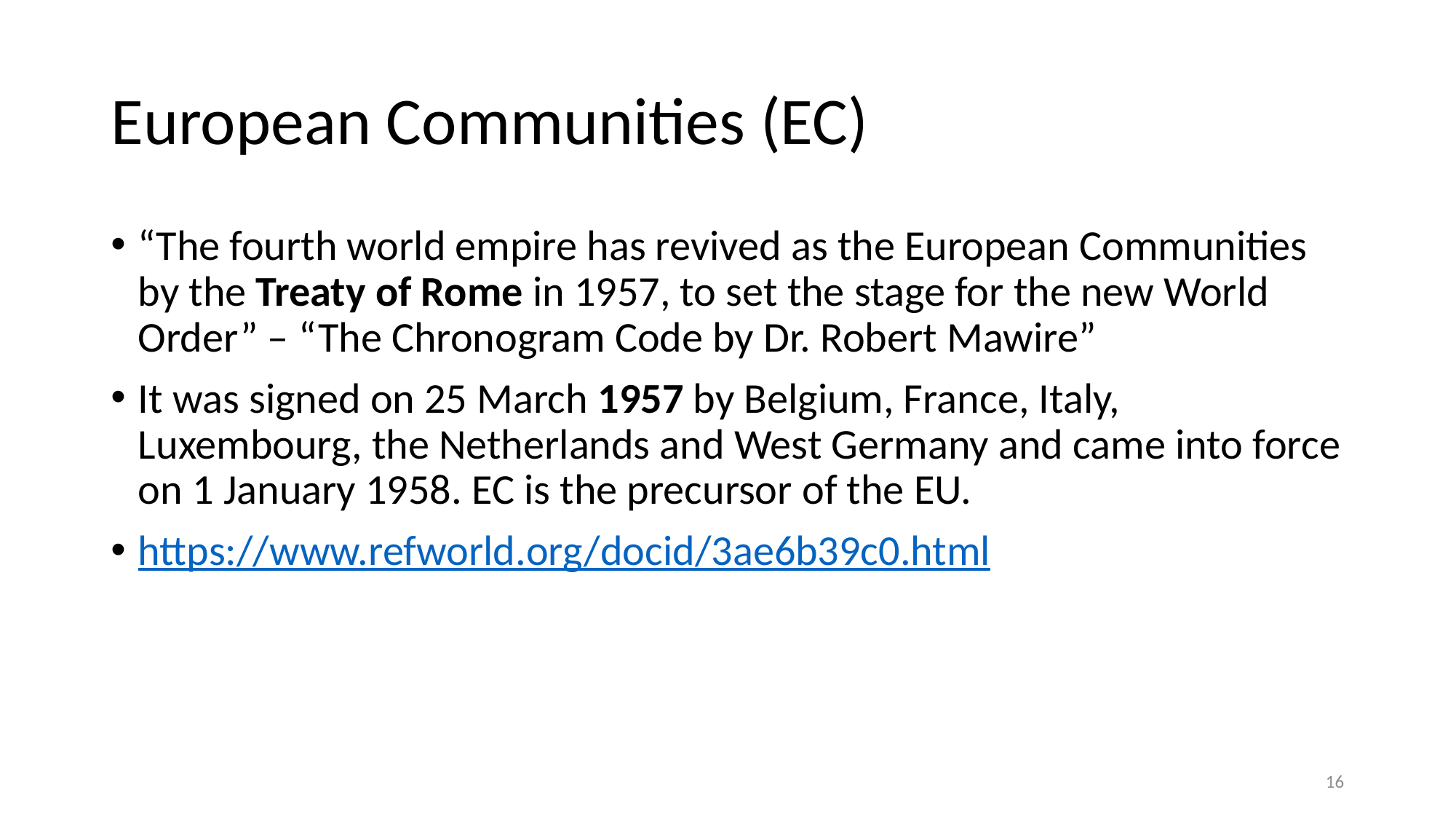

# European Communities (EC)
“The fourth world empire has revived as the European Communities by the Treaty of Rome in 1957, to set the stage for the new World Order” – “The Chronogram Code by Dr. Robert Mawire”
It was signed on 25 March 1957 by Belgium, France, Italy, Luxembourg, the Netherlands and West Germany and came into force on 1 January 1958. EC is the precursor of the EU.
https://www.refworld.org/docid/3ae6b39c0.html
16